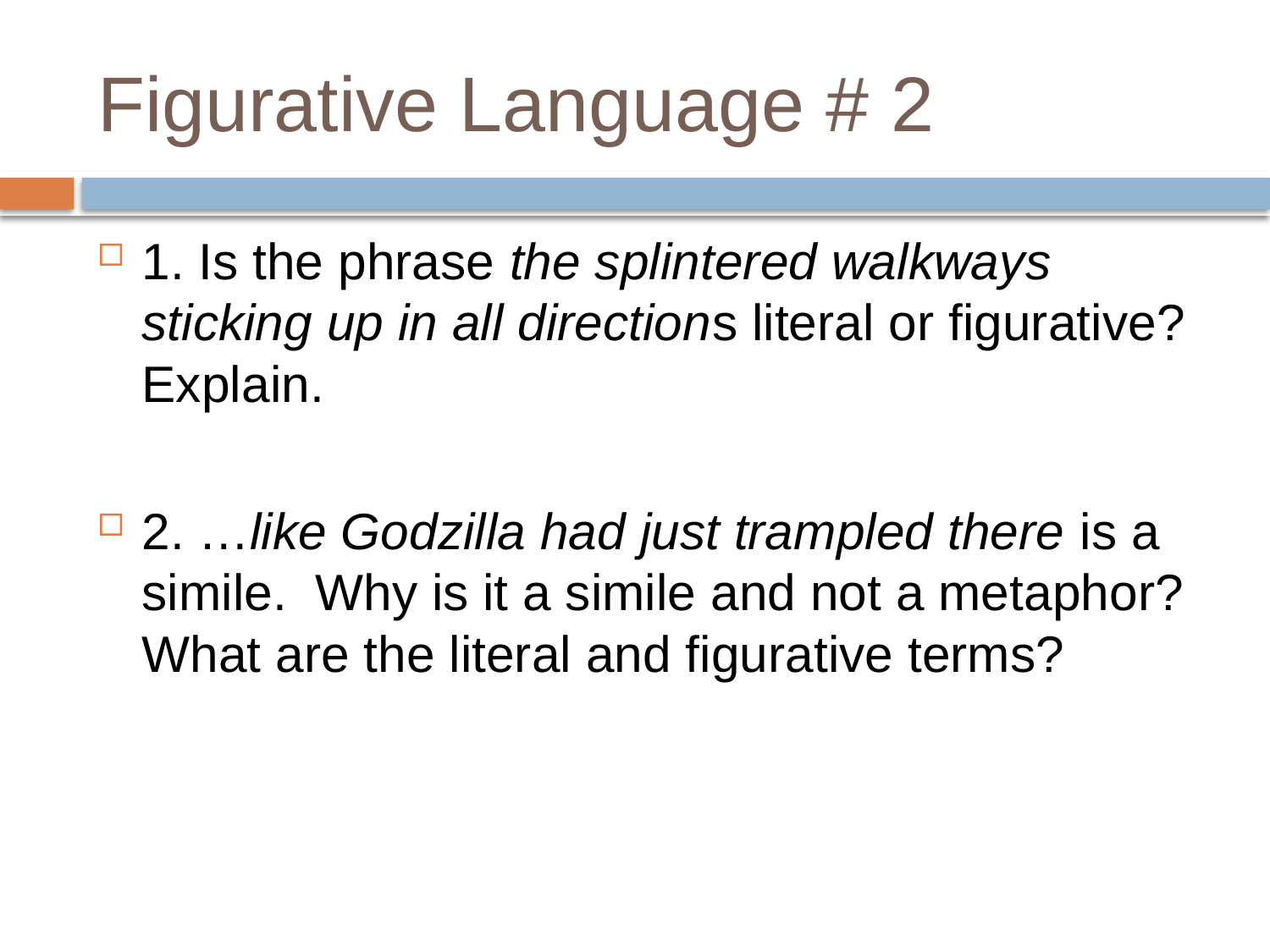

# Figurative Language # 2
1. Is the phrase the splintered walkways sticking up in all directions literal or figurative? Explain.

2. …like Godzilla had just trampled there is a simile.  Why is it a simile and not a metaphor? What are the literal and figurative terms?